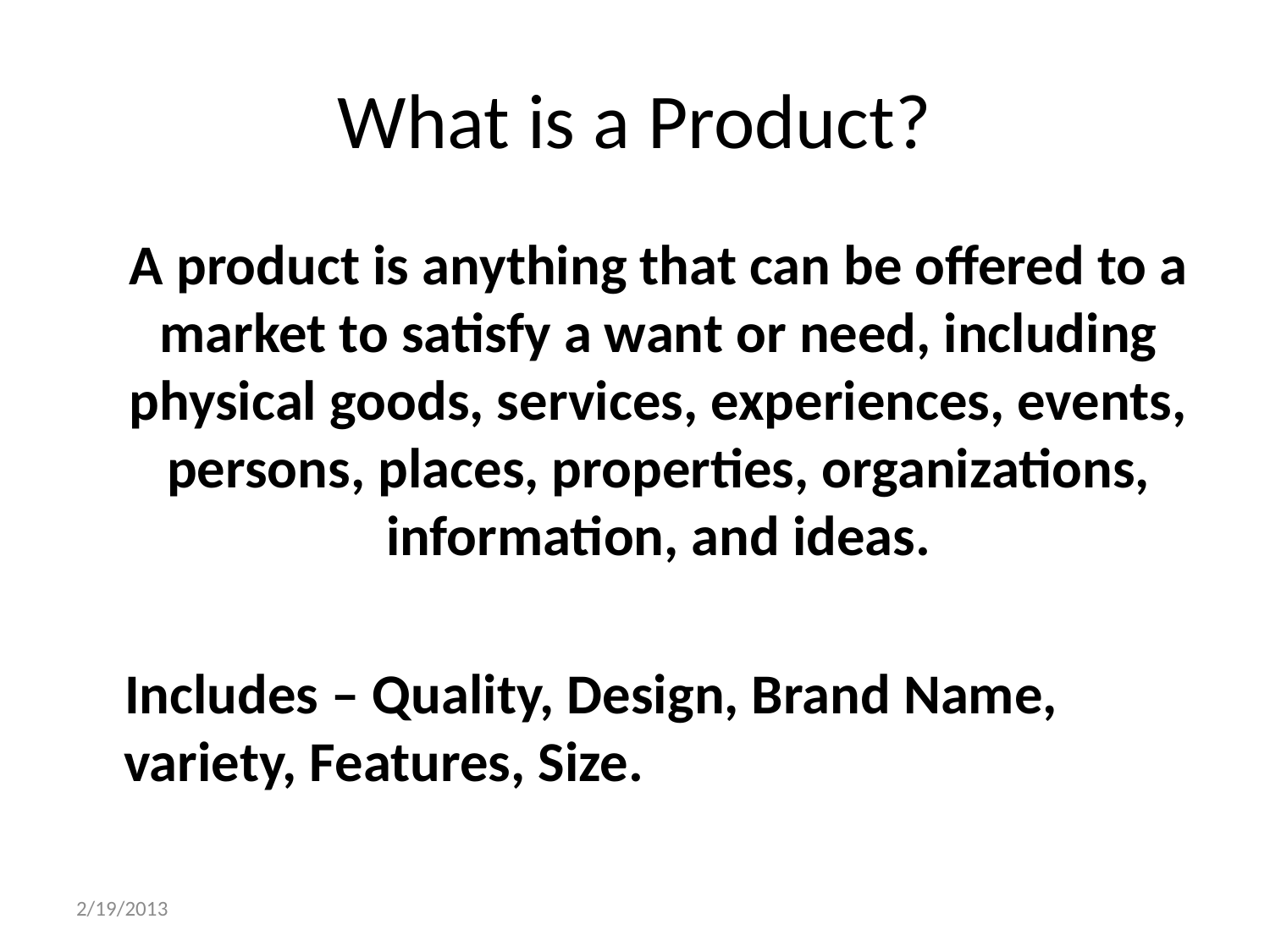

# What is a Product?
A product is anything that can be offered to a market to satisfy a want or need, including physical goods, services, experiences, events, persons, places, properties, organizations, information, and ideas.

Includes – Quality, Design, Brand Name, variety, Features, Size.
2/19/2013